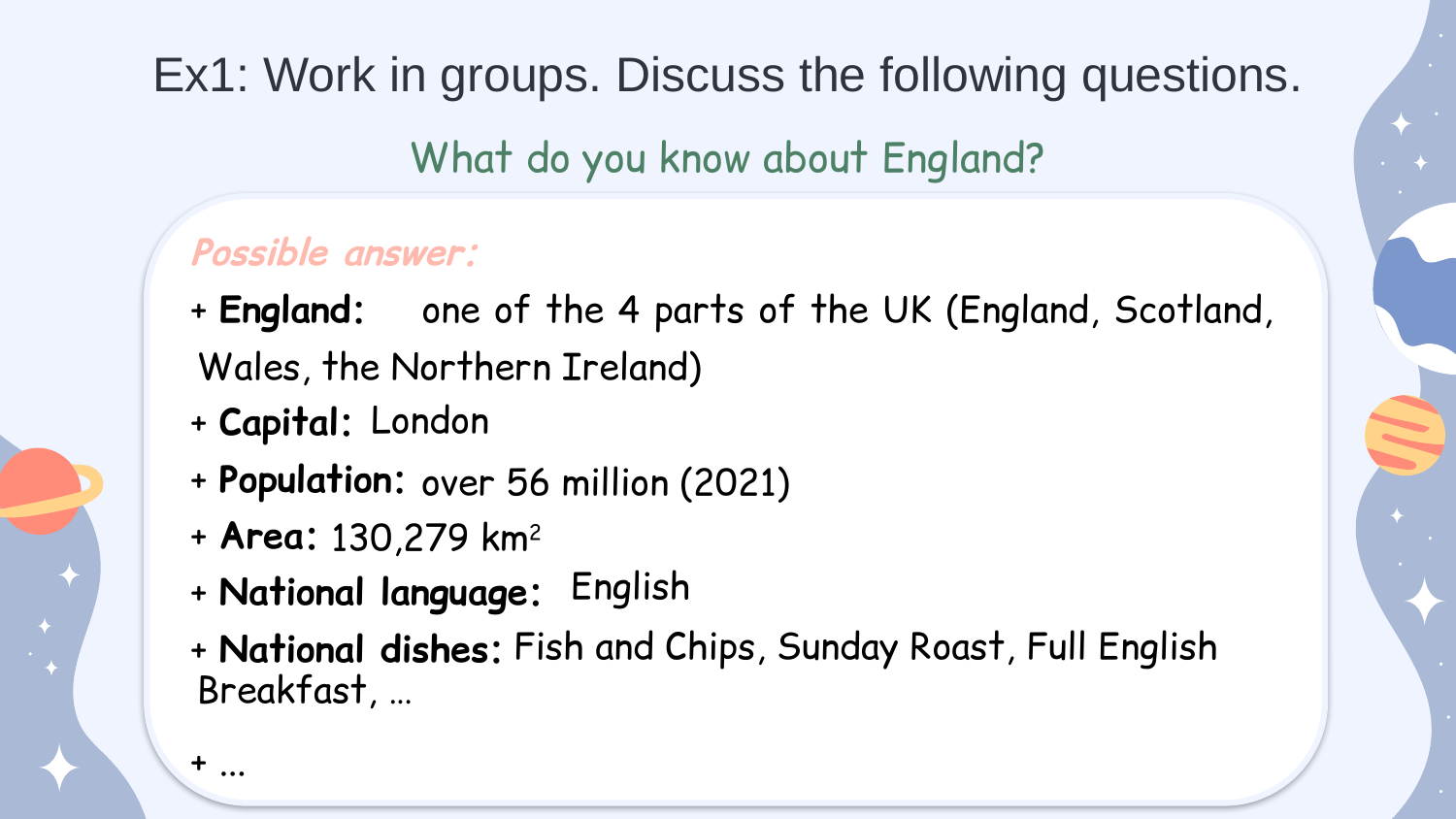

# Ex1: Work in groups. Discuss the following questions.
What do you know about England?
Possible answer:
+ England:

+ Capital:
+ Population:
+ Area:
+ National language:
+ National dishes:

+ ...
                one of the 4 parts of the UK (England, Scotland, Wales, the Northern Ireland)
London
over 56 million (2021)
130,279 km2
English
                             Fish and Chips, Sunday Roast, Full English Breakfast, …